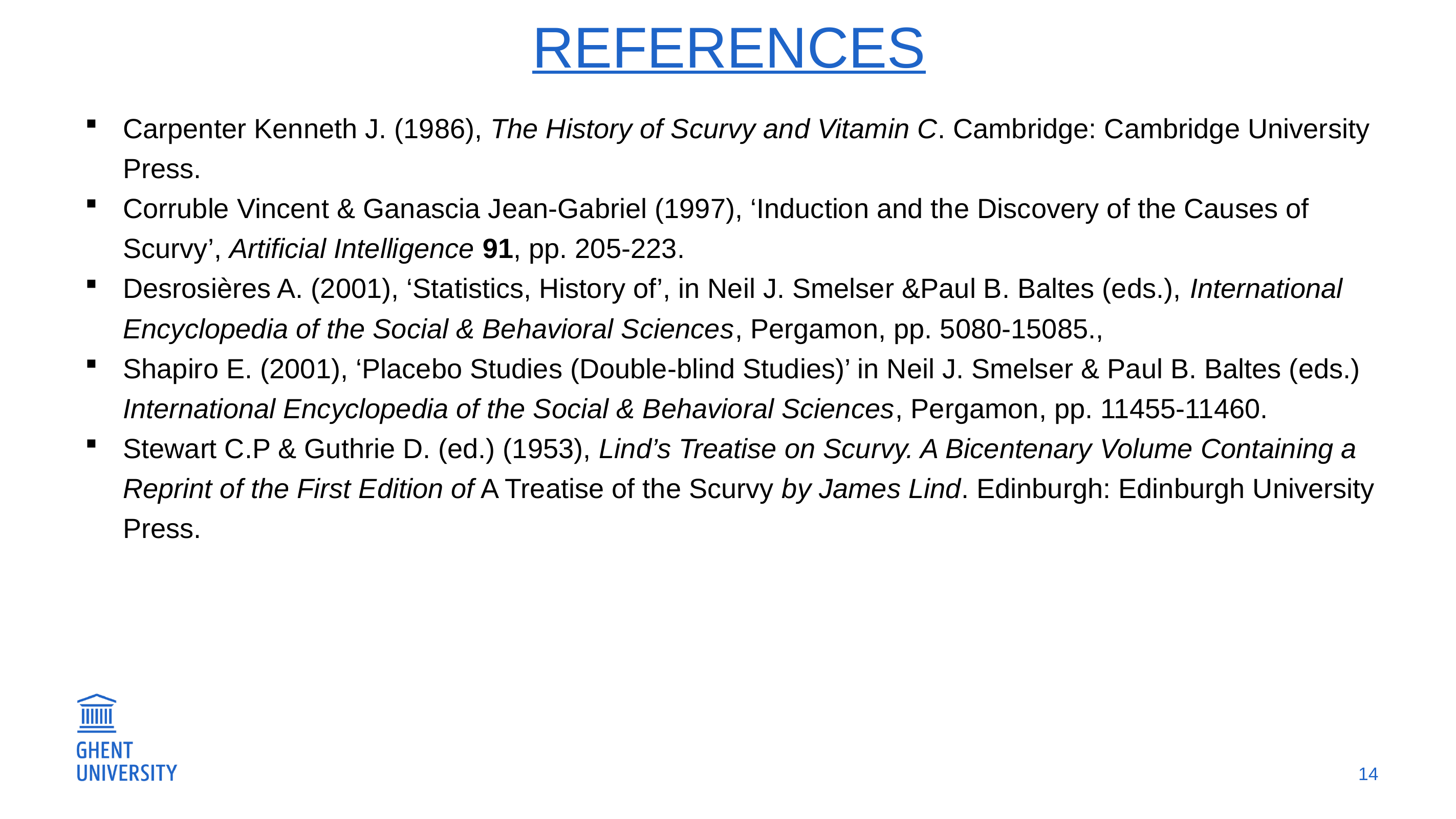

# References
Carpenter Kenneth J. (1986), The History of Scurvy and Vitamin C. Cambridge: Cambridge University Press.
Corruble Vincent & Ganascia Jean-Gabriel (1997), ‘Induction and the Discovery of the Causes of Scurvy’, Artificial Intelligence 91, pp. 205-223.
Desrosières A. (2001), ‘Statistics, History of’, in Neil J. Smelser &Paul B. Baltes (eds.), International Encyclopedia of the Social & Behavioral Sciences, Pergamon, pp. 5080-15085.,
Shapiro E. (2001), ‘Placebo Studies (Double-blind Studies)’ in Neil J. Smelser & Paul B. Baltes (eds.) International Encyclopedia of the Social & Behavioral Sciences, Pergamon, pp. 11455-11460.
Stewart C.P & Guthrie D. (ed.) (1953), Lind’s Treatise on Scurvy. A Bicentenary Volume Containing a Reprint of the First Edition of A Treatise of the Scurvy by James Lind. Edinburgh: Edinburgh University Press.
14